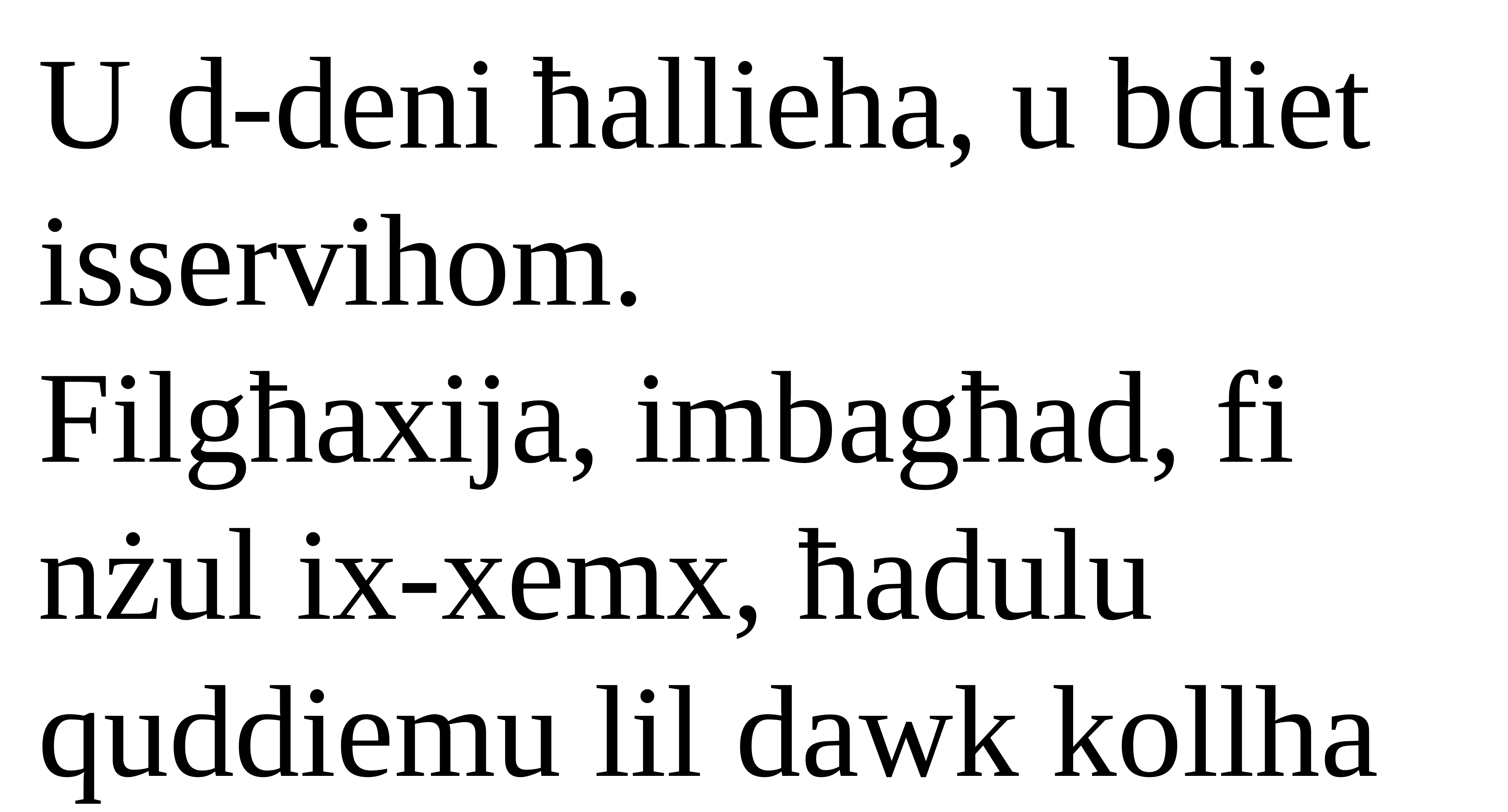

U d-deni ħallieha, u bdiet isservihom.
Filgħaxija, imbagħad, fi nżul ix-xemx, ħadulu quddiemu lil dawk kollha